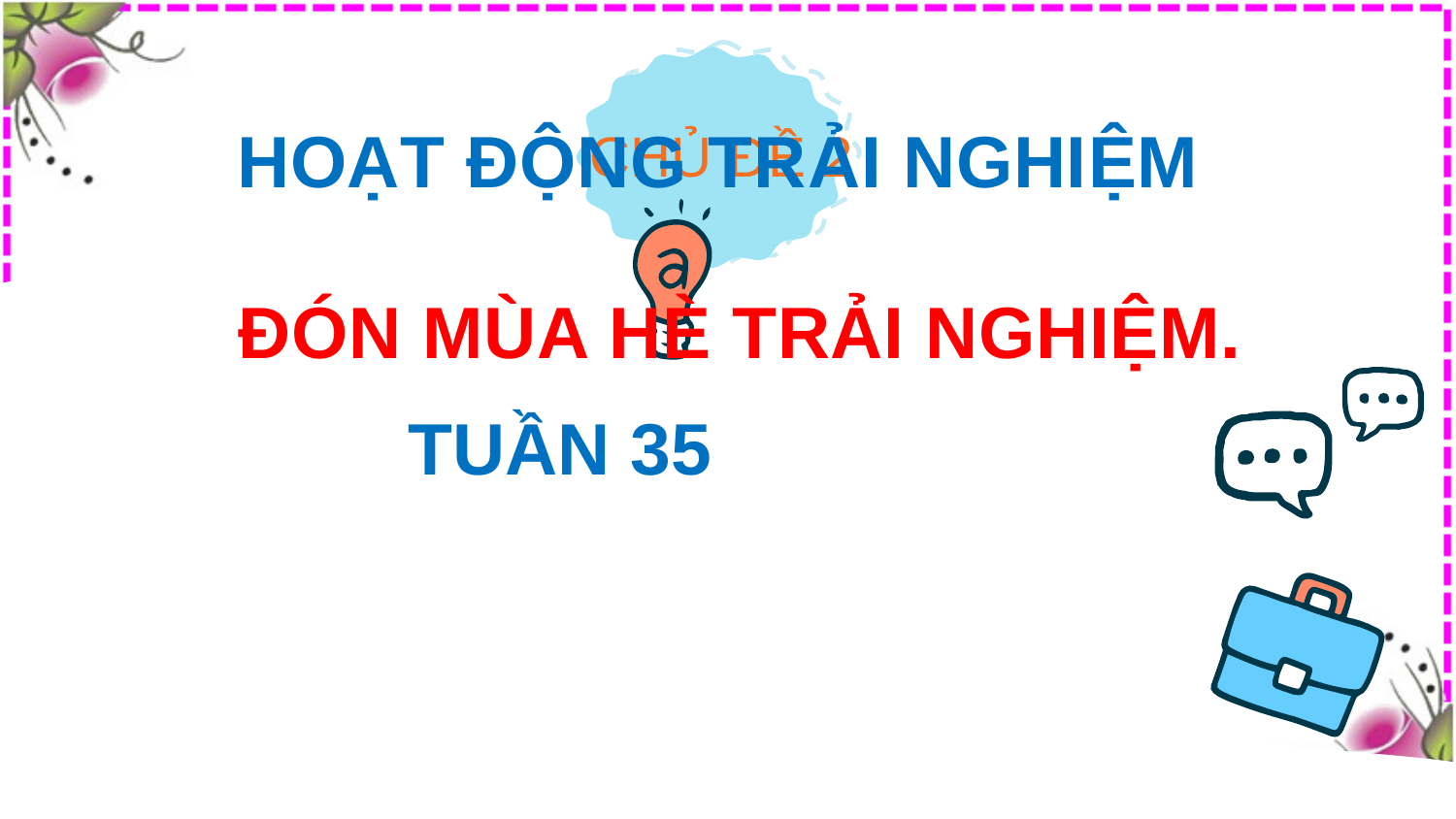

HOẠT ĐỘNG TRẢI NGHIỆM
ĐÓN MÙA HÈ TRẢI NGHIỆM.
TUẦN 35